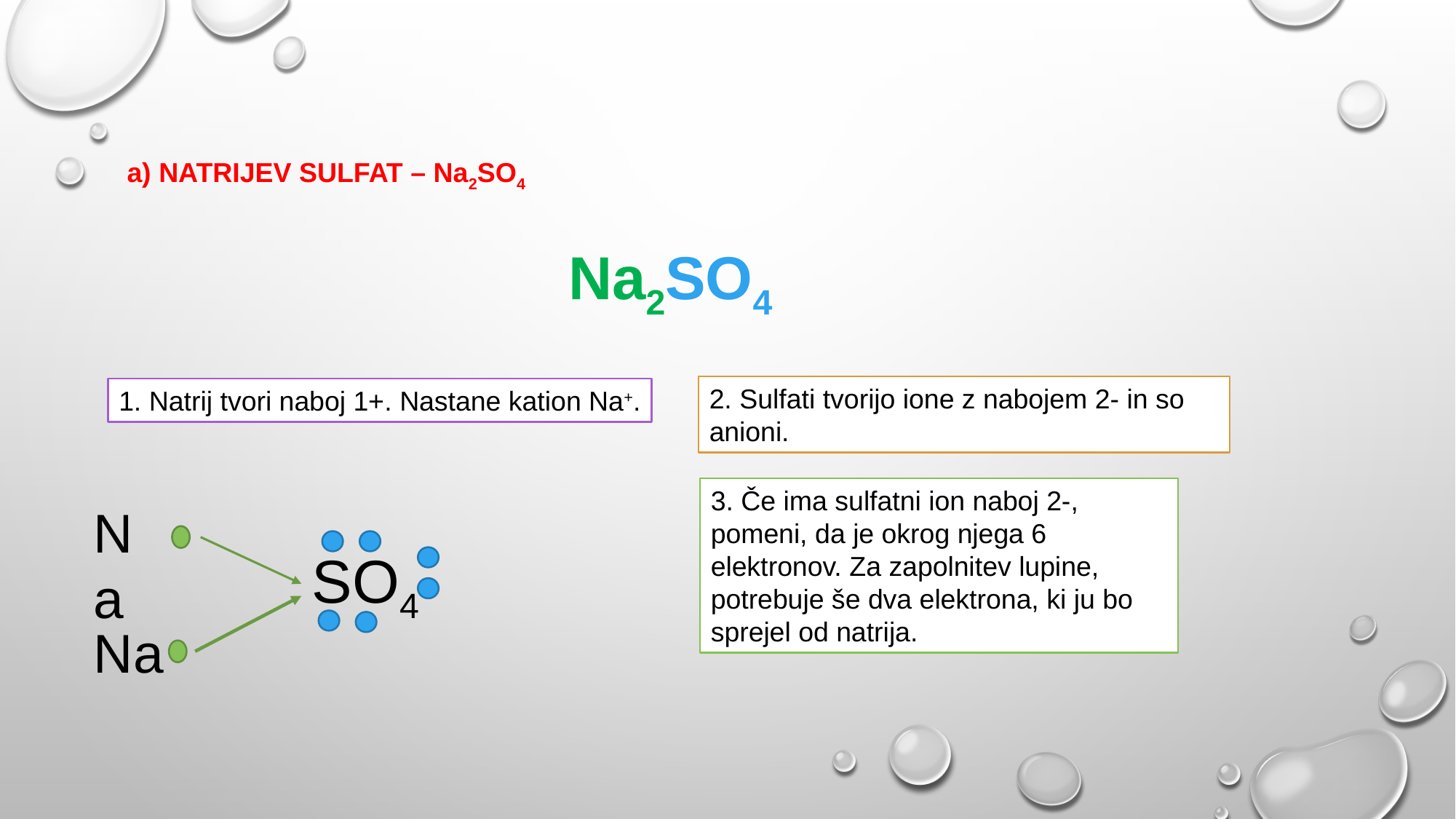

a) NATRIJEV SULFAT – Na2SO4

Na2SO4
2. Sulfati tvorijo ione z nabojem 2- in so anioni.
1. Natrij tvori naboj 1+. Nastane kation Na+.
3. Če ima sulfatni ion naboj 2-, pomeni, da je okrog njega 6 elektronov. Za zapolnitev lupine, potrebuje še dva elektrona, ki ju bo sprejel od natrija.
Na

SO4

Na